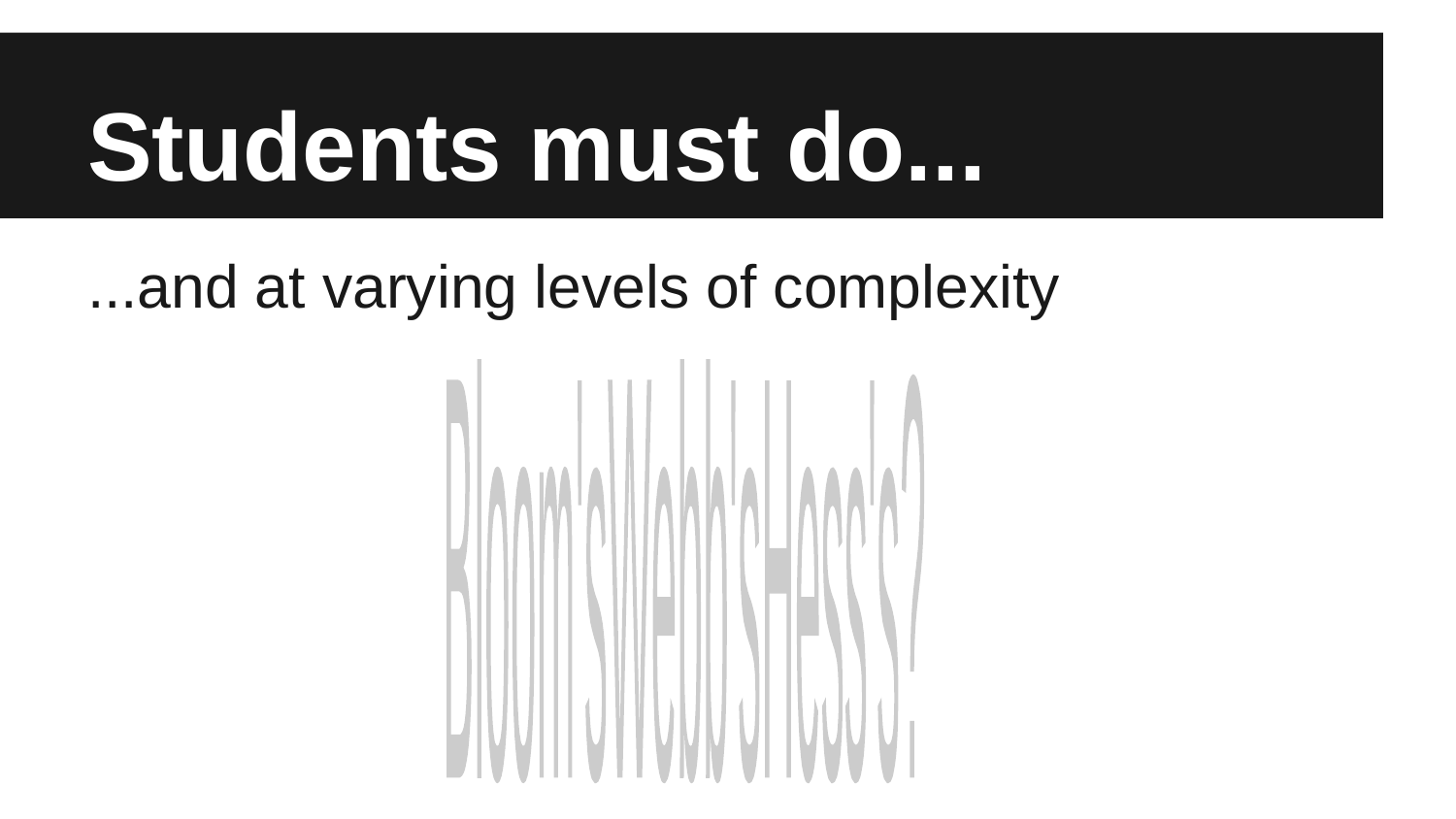

# Students must do...
...and at varying levels of complexity
Bloom's
Webb's
Hess's
?